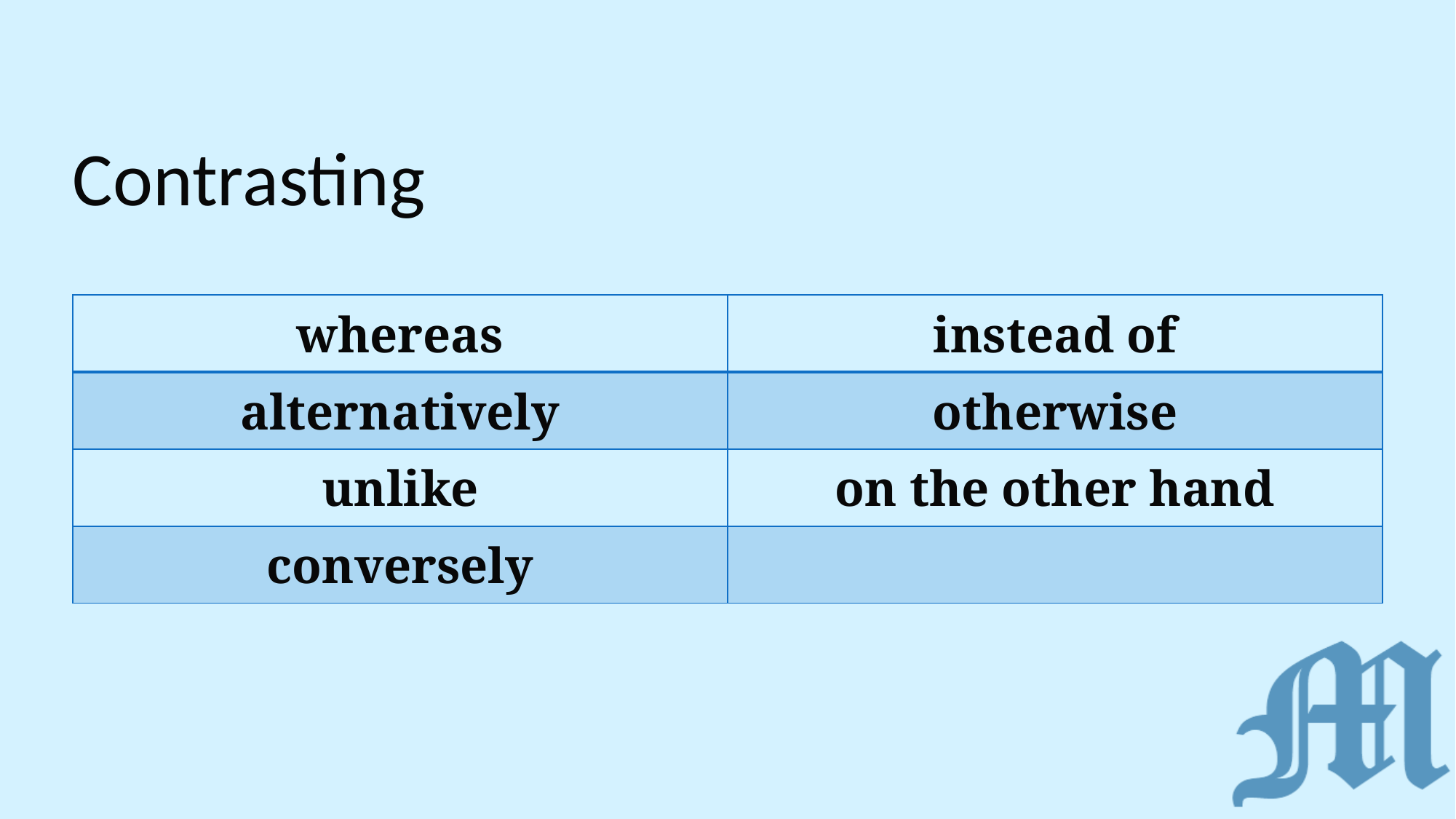

# Contrasting
| whereas | instead of |
| --- | --- |
| alternatively | otherwise |
| unlike | on the other hand |
| conversely |  |